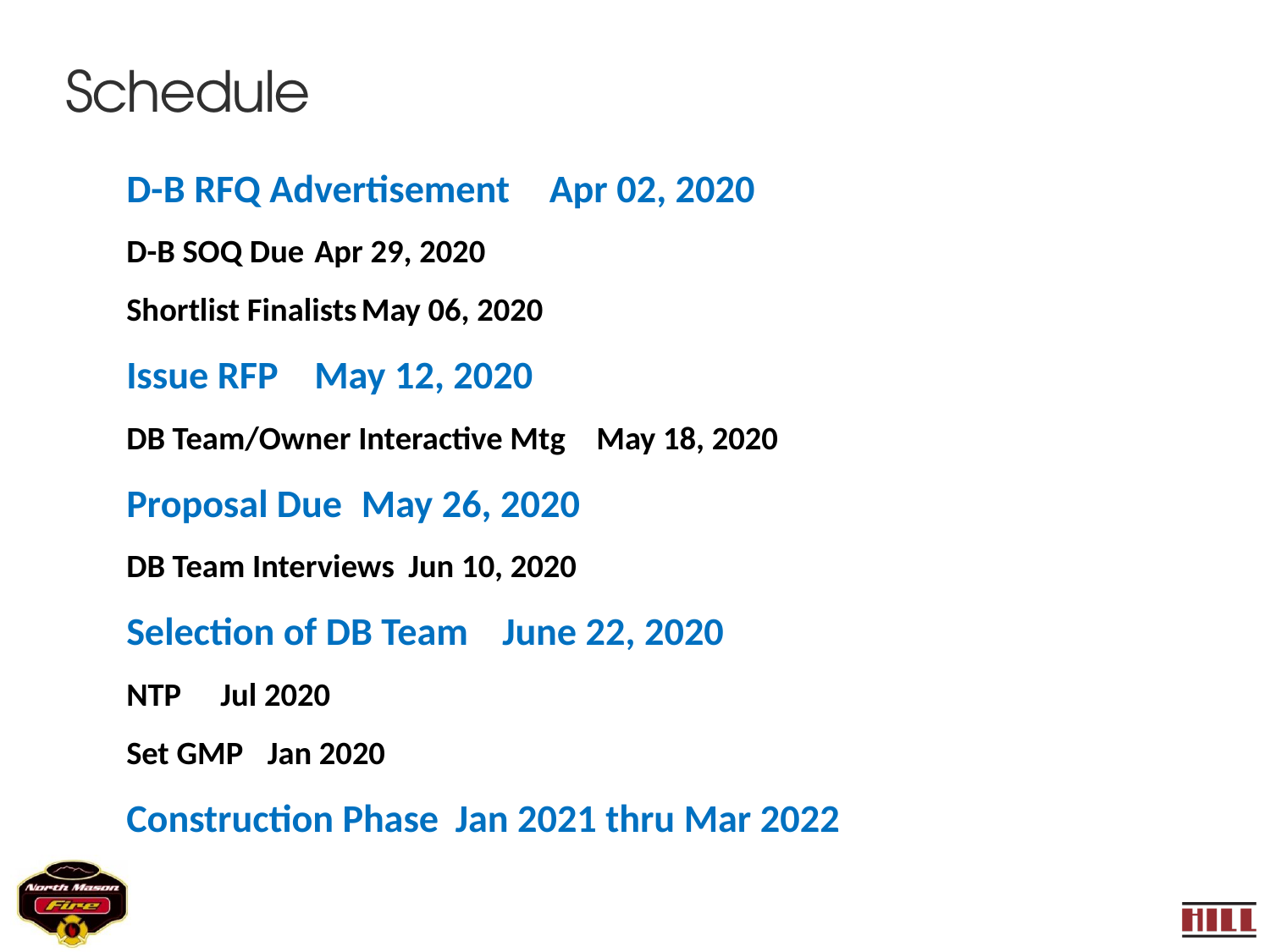

# Schedule
D-B RFQ Advertisement		Apr 02, 2020
D-B SOQ Due			Apr 29, 2020
Shortlist Finalists			May 06, 2020
Issue RFP				May 12, 2020
DB Team/Owner Interactive Mtg	May 18, 2020
Proposal Due			May 26, 2020
DB Team Interviews			Jun 10, 2020
Selection of DB Team		June 22, 2020
NTP					Jul 2020
Set GMP				Jan 2020
Construction Phase		Jan 2021 thru Mar 2022